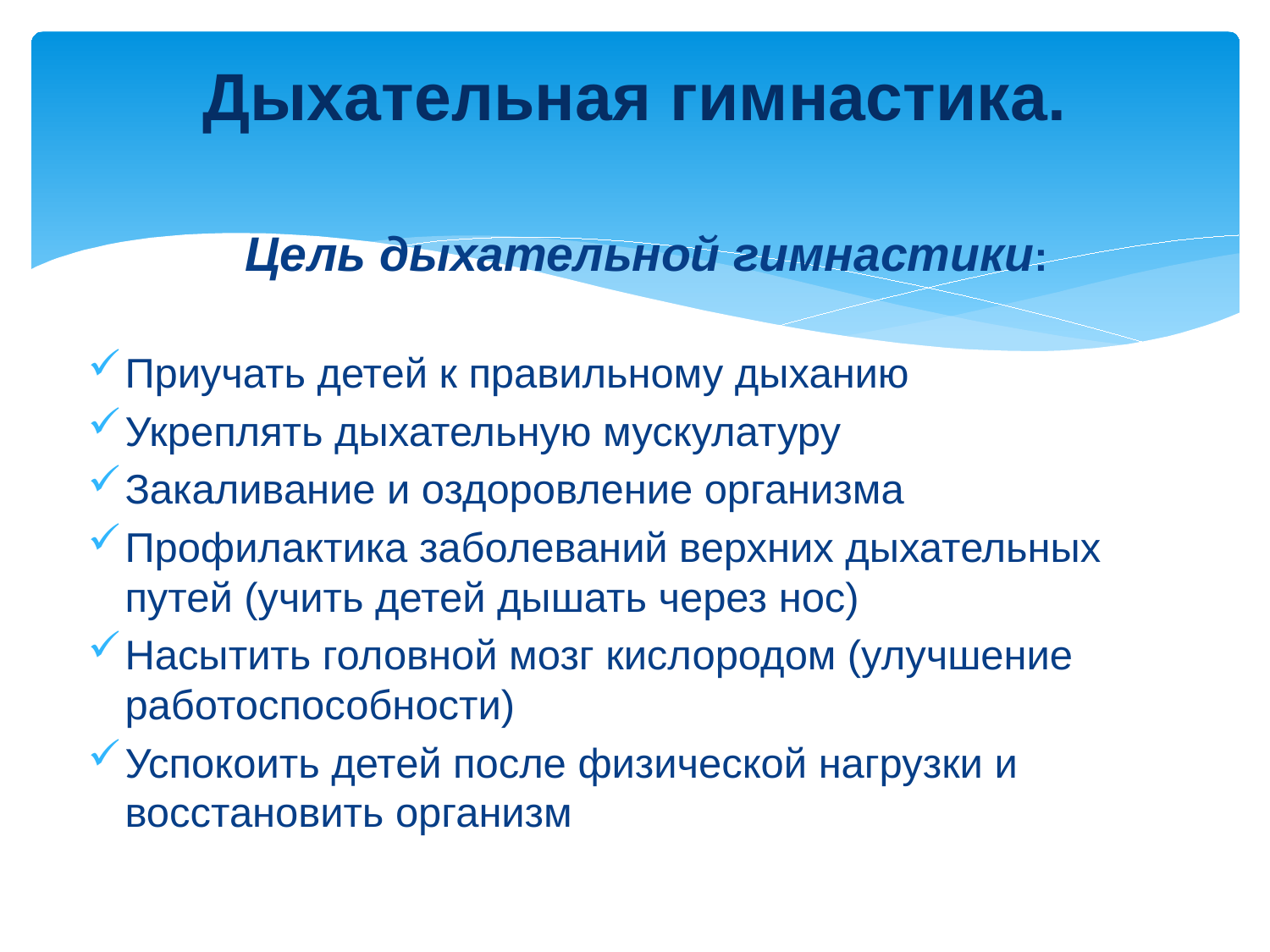

# Дыхательная гимнастика.
Цель дыхательной гимнастики:

Приучать детей к правильному дыханию
Укреплять дыхательную мускулатуру
Закаливание и оздоровление организма
Профилактика заболеваний верхних дыхательных путей (учить детей дышать через нос)
Насытить головной мозг кислородом (улучшение работоспособности)
Успокоить детей после физической нагрузки и восстановить организм